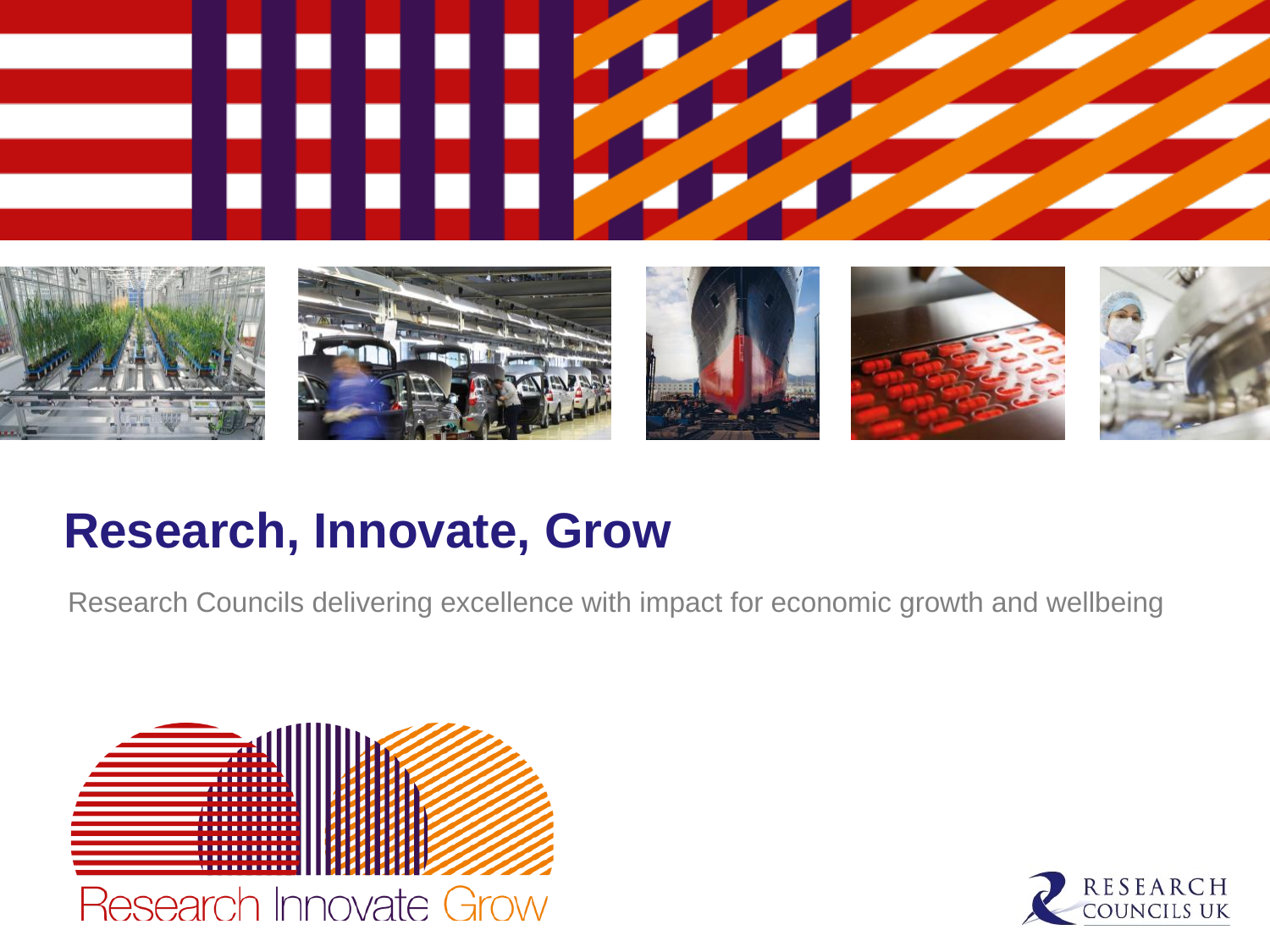

# Research, Innovate, Grow
Research Councils delivering excellence with impact for economic growth and wellbeing